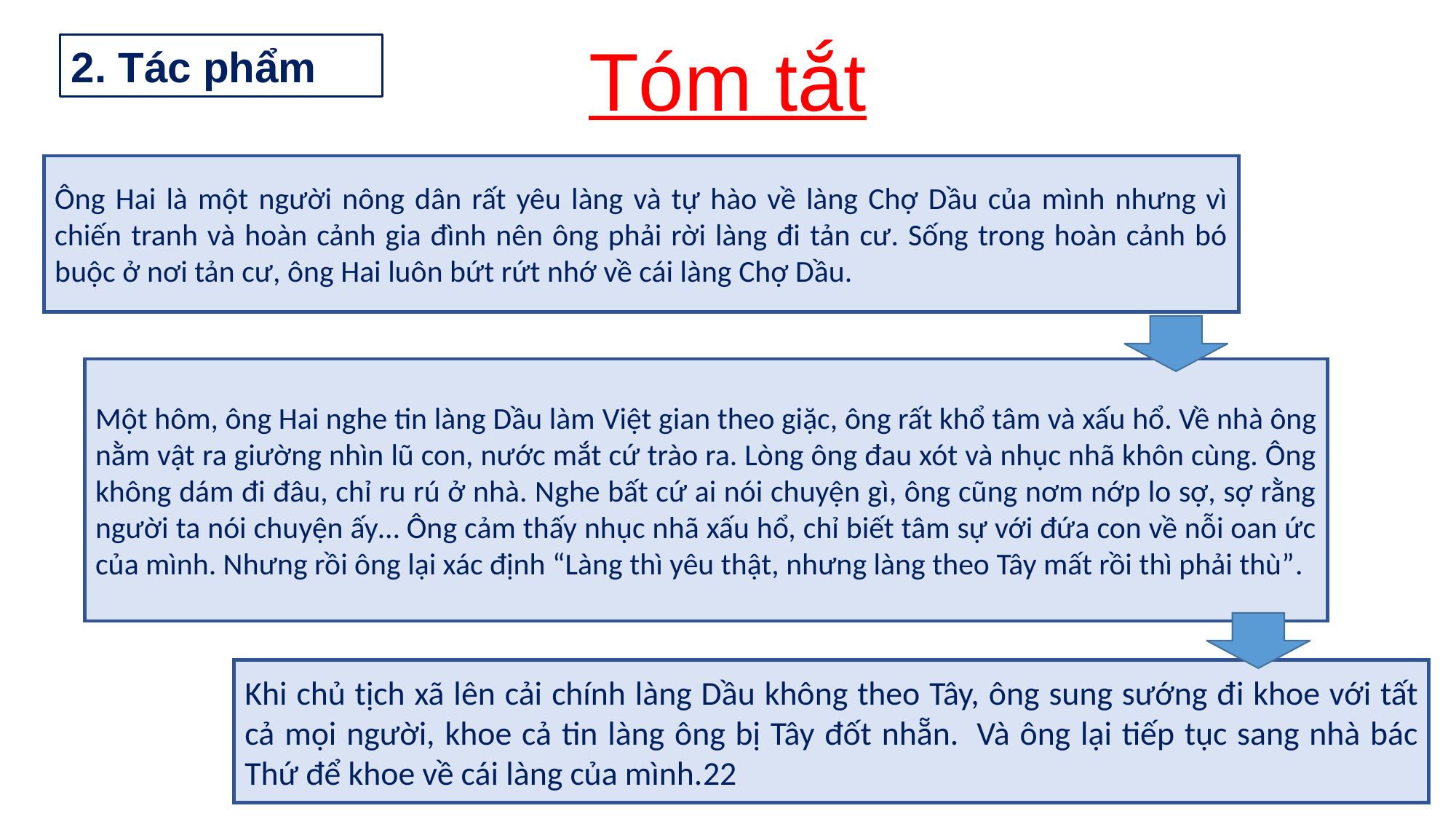

2. Tác phẩm
# Tóm tắt
Ông Hai là một người nông dân rất yêu làng và tự hào về làng Chợ Dầu của mình nhưng vì chiến tranh và hoàn cảnh gia đình nên ông phải rời làng đi tản cư. Sống trong hoàn cảnh bó buộc ở nơi tản cư, ông Hai luôn bứt rứt nhớ về cái làng Chợ Dầu.

Một hôm, ông Hai nghe tin làng Dầu làm Việt gian theo giặc, ông rất khổ tâm và xấu hổ. Về nhà ông nằm vật ra giường nhìn lũ con, nước mắt cứ trào ra. Lòng ông đau xót và nhục nhã khôn cùng. Ông không dám đi đâu, chỉ ru rú ở nhà. Nghe bất cứ ai nói chuyện gì, ông cũng nơm nớp lo sợ, sợ rằng người ta nói chuyện ấy… Ông cảm thấy nhục nhã xấu hổ, chỉ biết tâm sự với đứa con về nỗi oan ức của mình. Nhưng rồi ông lại xác định “Làng thì yêu thật, nhưng làng theo Tây mất rồi thì phải thù”.

Khi chủ tịch xã lên cải chính làng Dầu không theo Tây, ông sung sướng đi khoe với tất cả mọi người, khoe cả tin làng ông bị Tây đốt nhẵn.  Và ông lại tiếp tục sang nhà bác Thứ để khoe về cái làng của mình.22